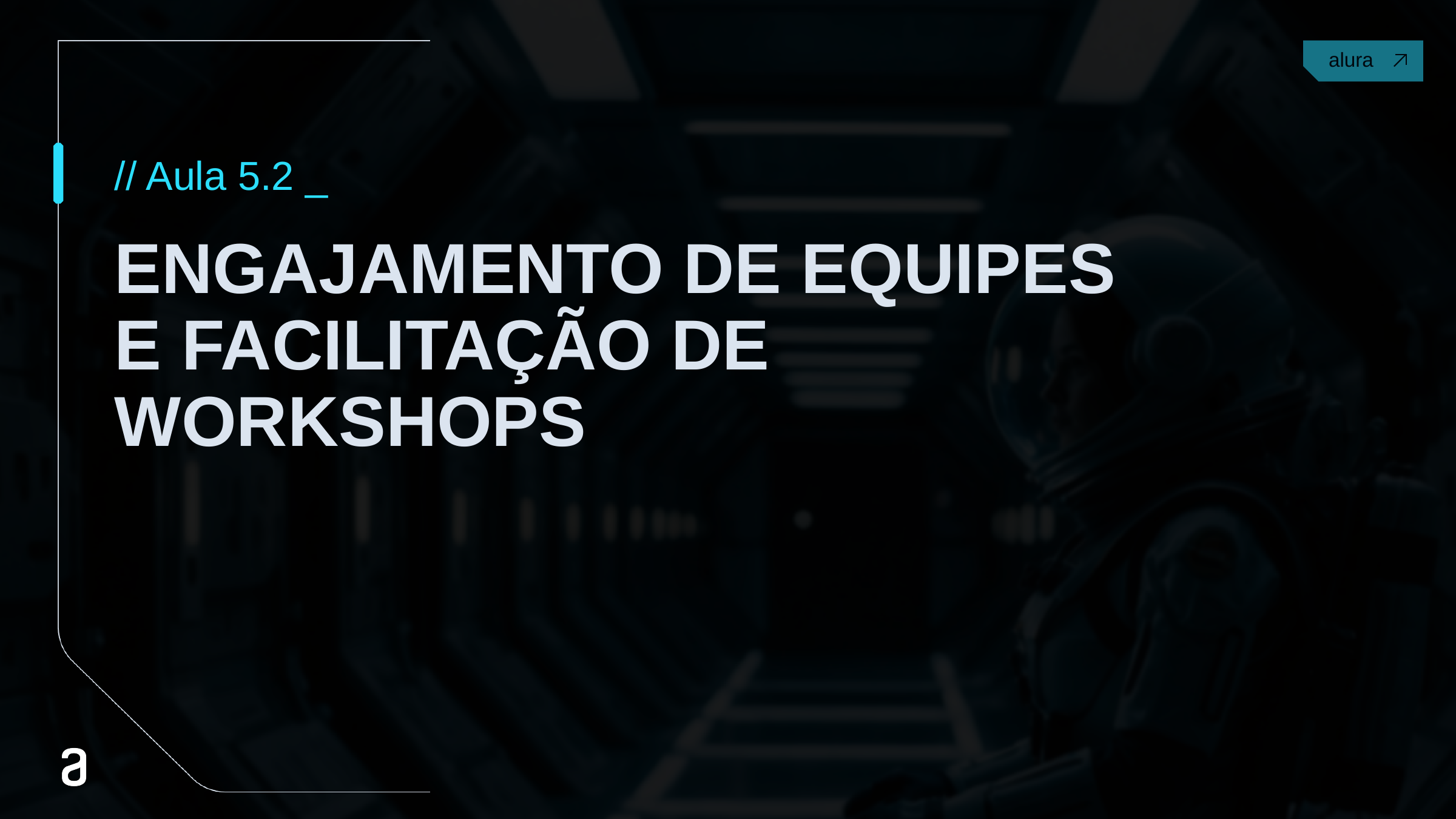

// Aula 5.2 _
# ENGAJAMENTO DE EQUIPES E FACILITAÇÃO DE WORKSHOPS